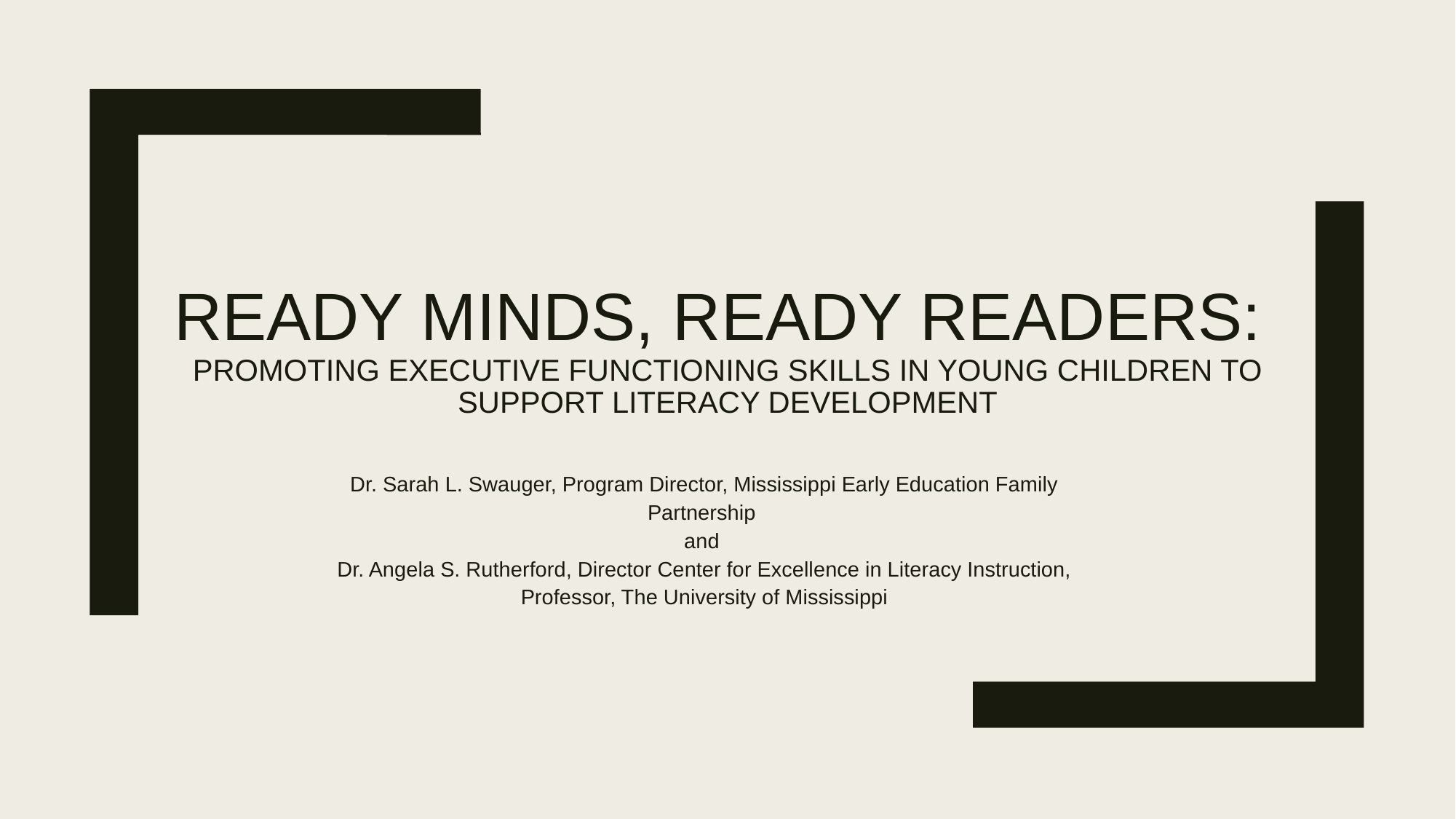

# Ready Minds, Ready Readers: Promoting Executive Functioning Skills in Young Children to Support Literacy Development

Dr. Sarah L. Swauger, Program Director, Mississippi Early Education Family Partnership
and
Dr. Angela S. Rutherford, Director Center for Excellence in Literacy Instruction, Professor, The University of Mississippi